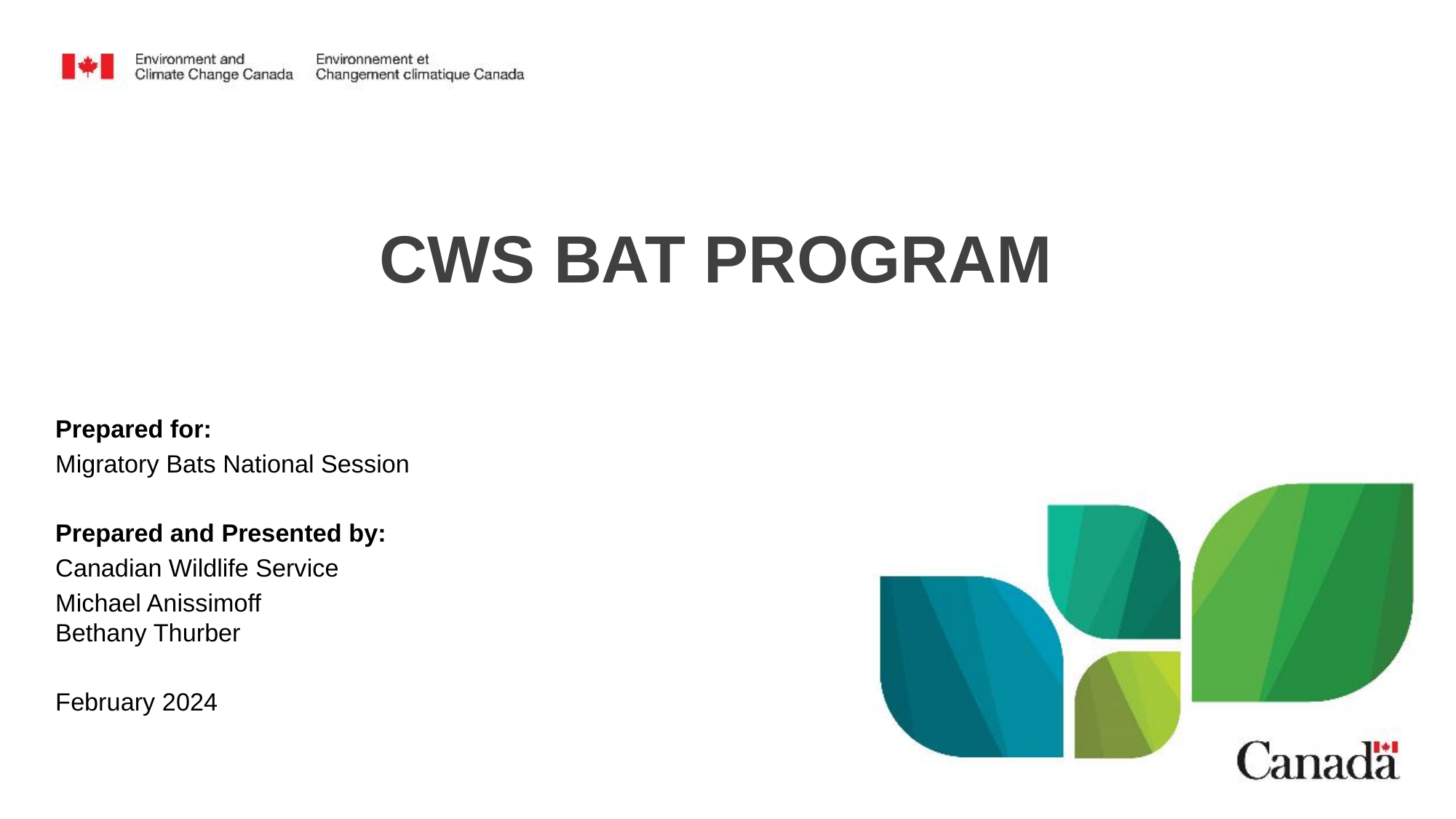

# CWS Bat Program
Prepared for:
Migratory Bats National Session

Prepared and Presented by:
Canadian Wildlife Service
Michael Anissimoff
Bethany Thurber

February 2024